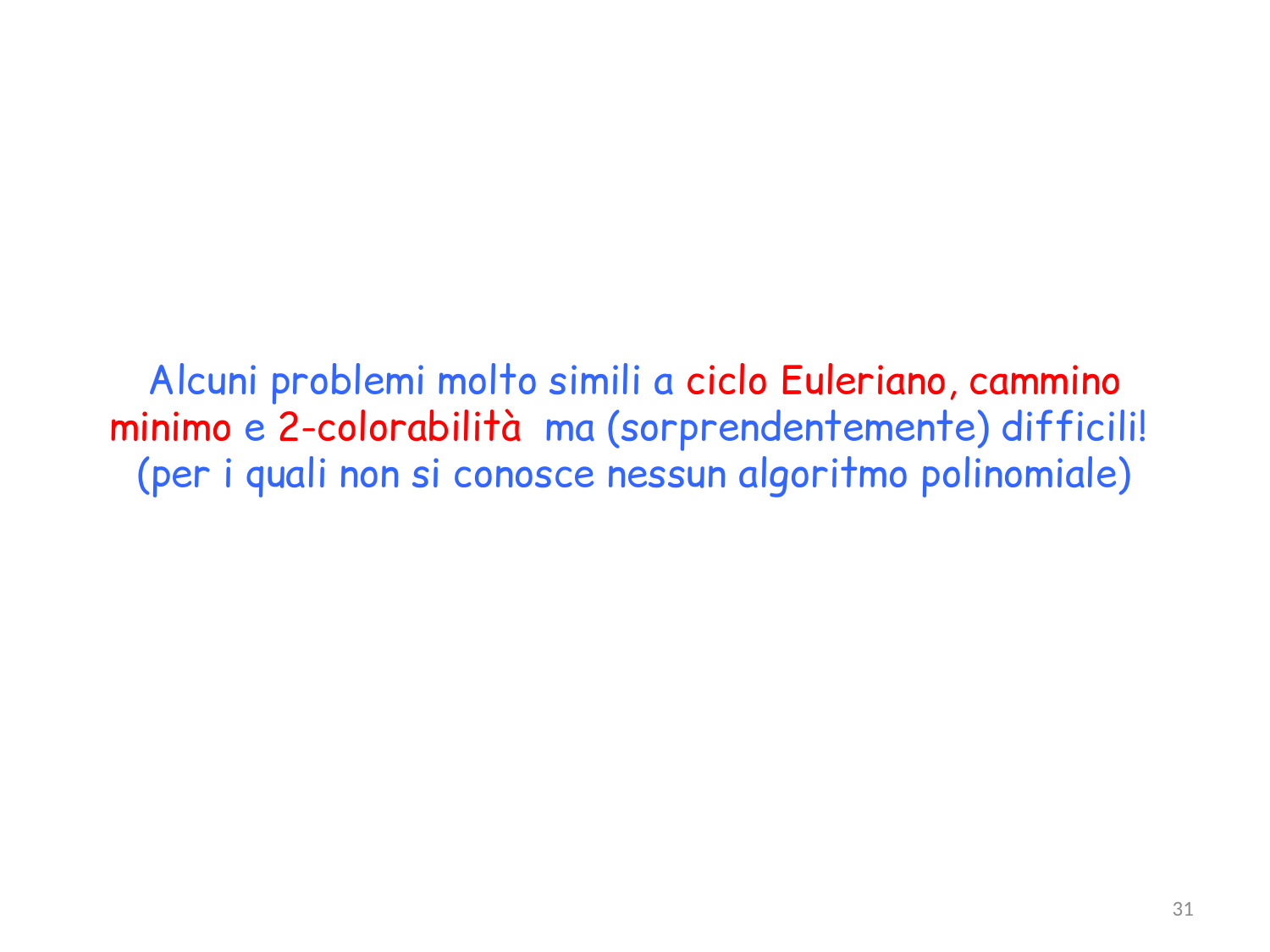

# Alcuni problemi molto simili a ciclo Euleriano, cammino minimo e 2-colorabilità  ma (sorprendentemente) difficili! (per i quali non si conosce nessun algoritmo polinomiale)
31